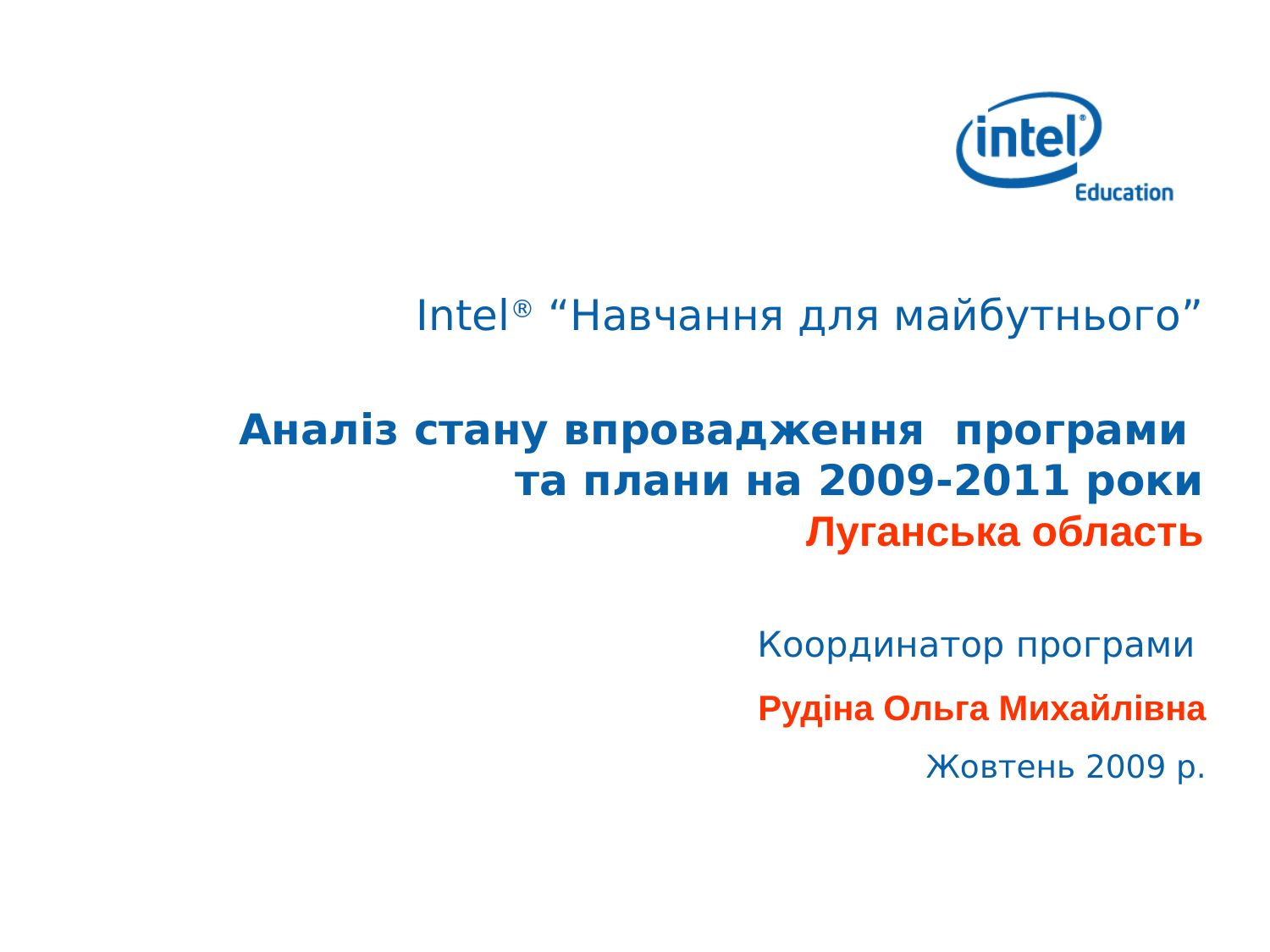

# Intel® “Навчання для майбутнього” Аналіз стану впровадження  програми та плани на 2009-2011 роки Луганська область
Координатор програми
Рудіна Ольга Михайлівна
Жовтень 2009 р.